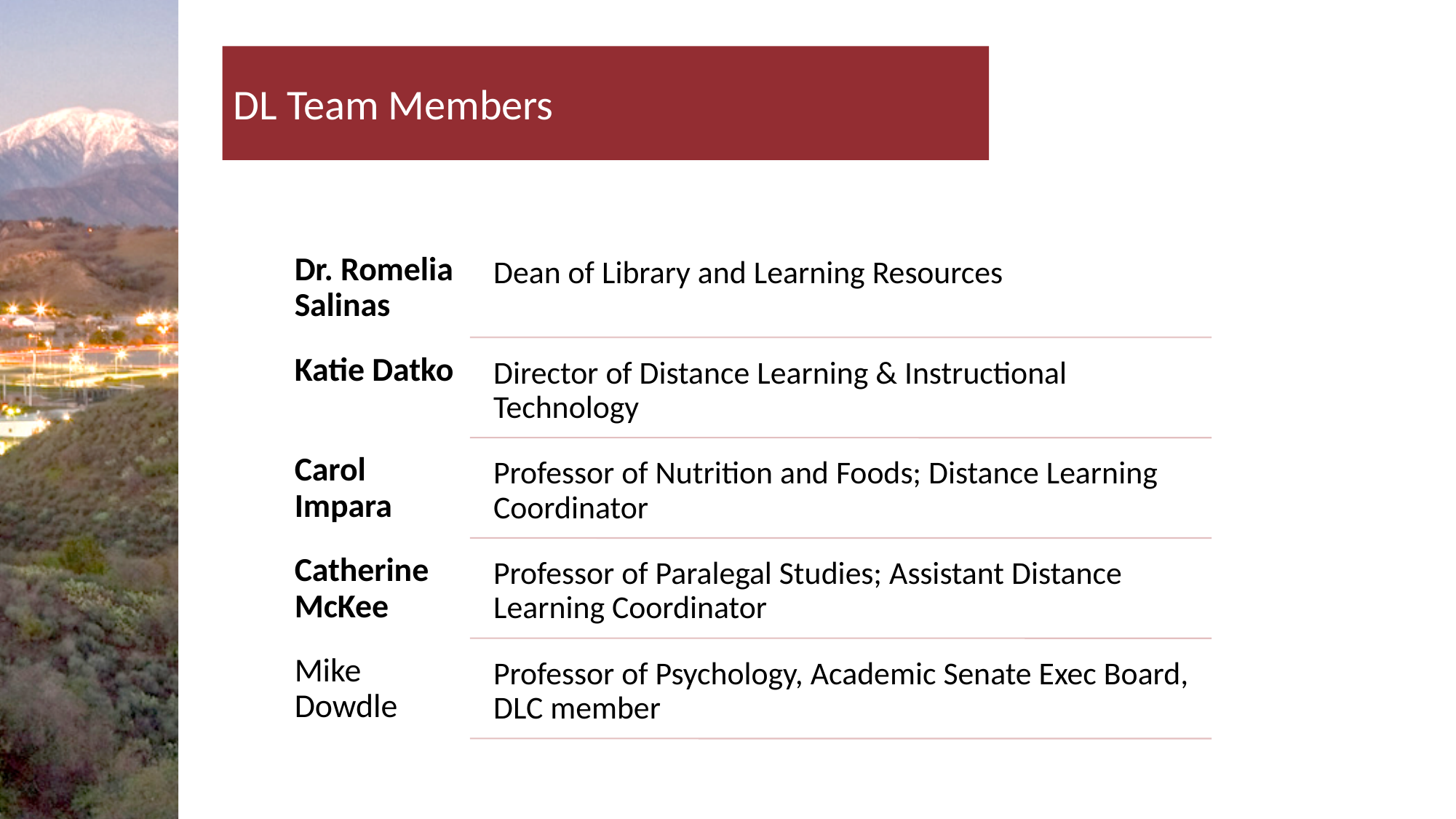

# DL Team Members
Dr. Romelia Salinas
Dean of Library and Learning Resources
Katie Datko
Director of Distance Learning & Instructional Technology
Carol Impara
Professor of Nutrition and Foods; Distance Learning Coordinator
Catherine McKee
Professor of Paralegal Studies; Assistant Distance Learning Coordinator
Mike Dowdle
Professor of Psychology, Academic Senate Exec Board, DLC member